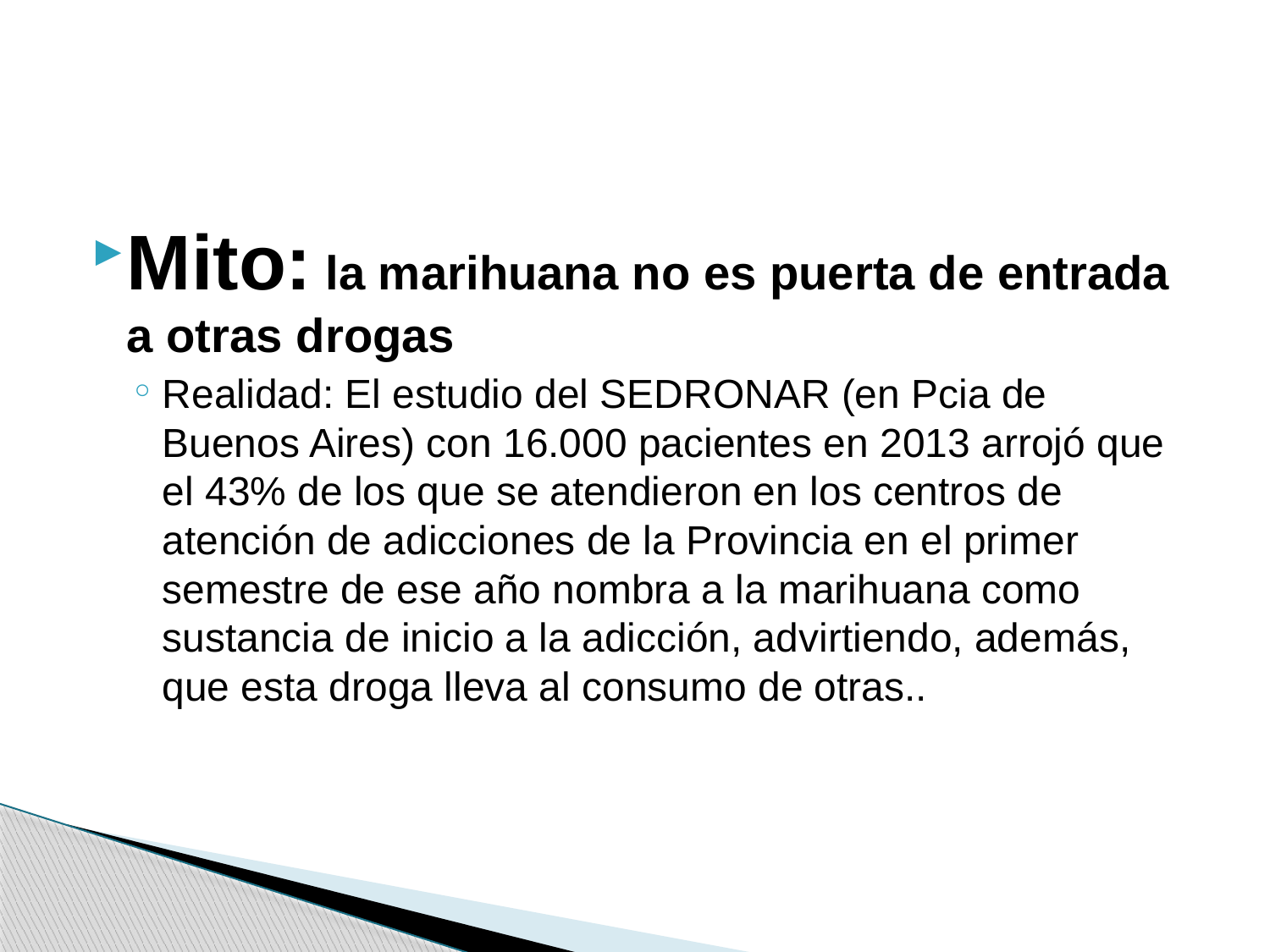

#
Mito: la marihuana no es puerta de entrada a otras drogas
Realidad: El estudio del SEDRONAR (en Pcia de Buenos Aires) con 16.000 pacientes en 2013 arrojó que el 43% de los que se atendieron en los centros de atención de adicciones de la Provincia en el primer semestre de ese año nombra a la marihuana como sustancia de inicio a la adicción, advirtiendo, además, que esta droga lleva al consumo de otras..